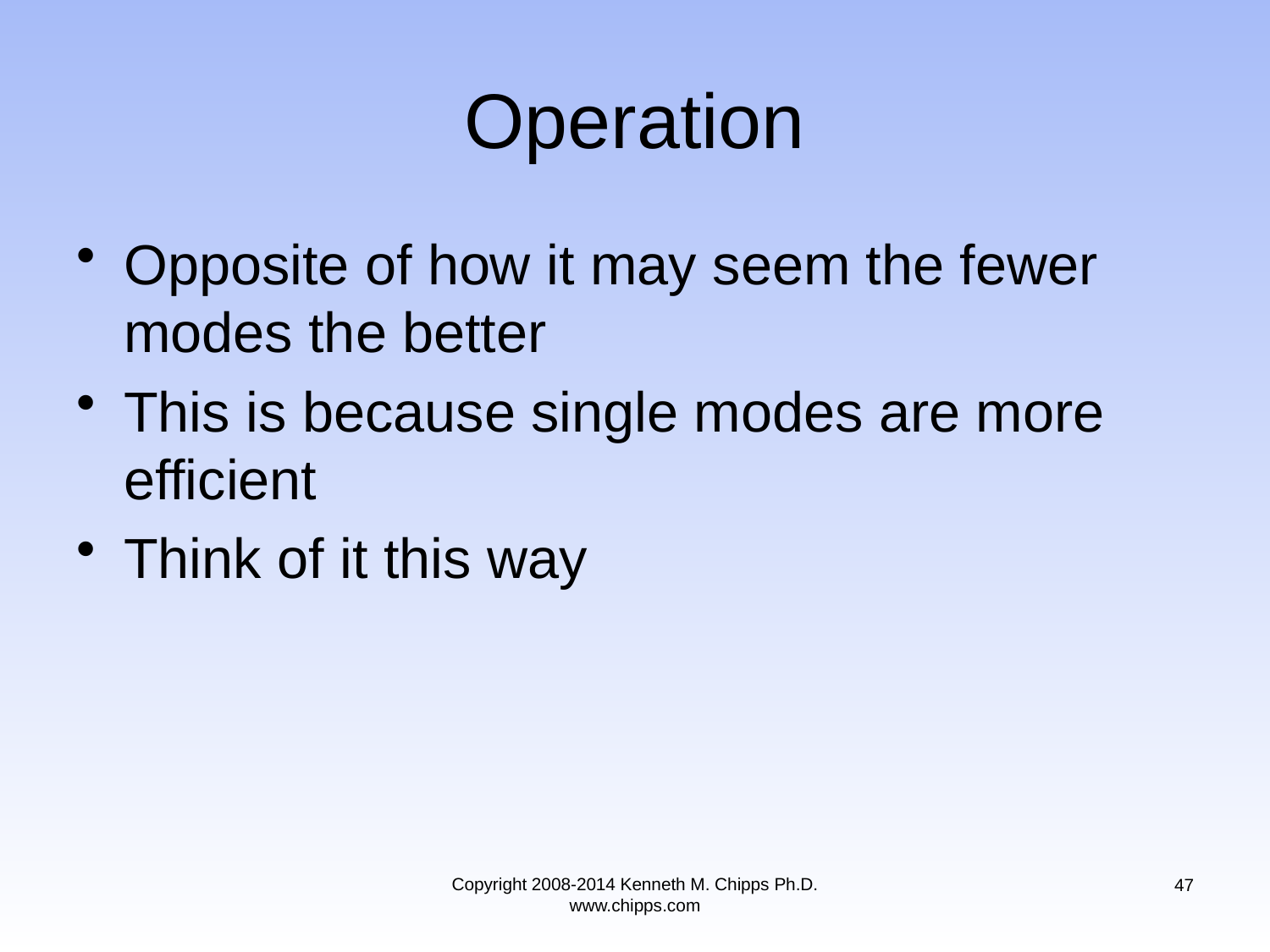

# Operation
Opposite of how it may seem the fewer modes the better
This is because single modes are more efficient
Think of it this way
Copyright 2008-2014 Kenneth M. Chipps Ph.D. www.chipps.com
47